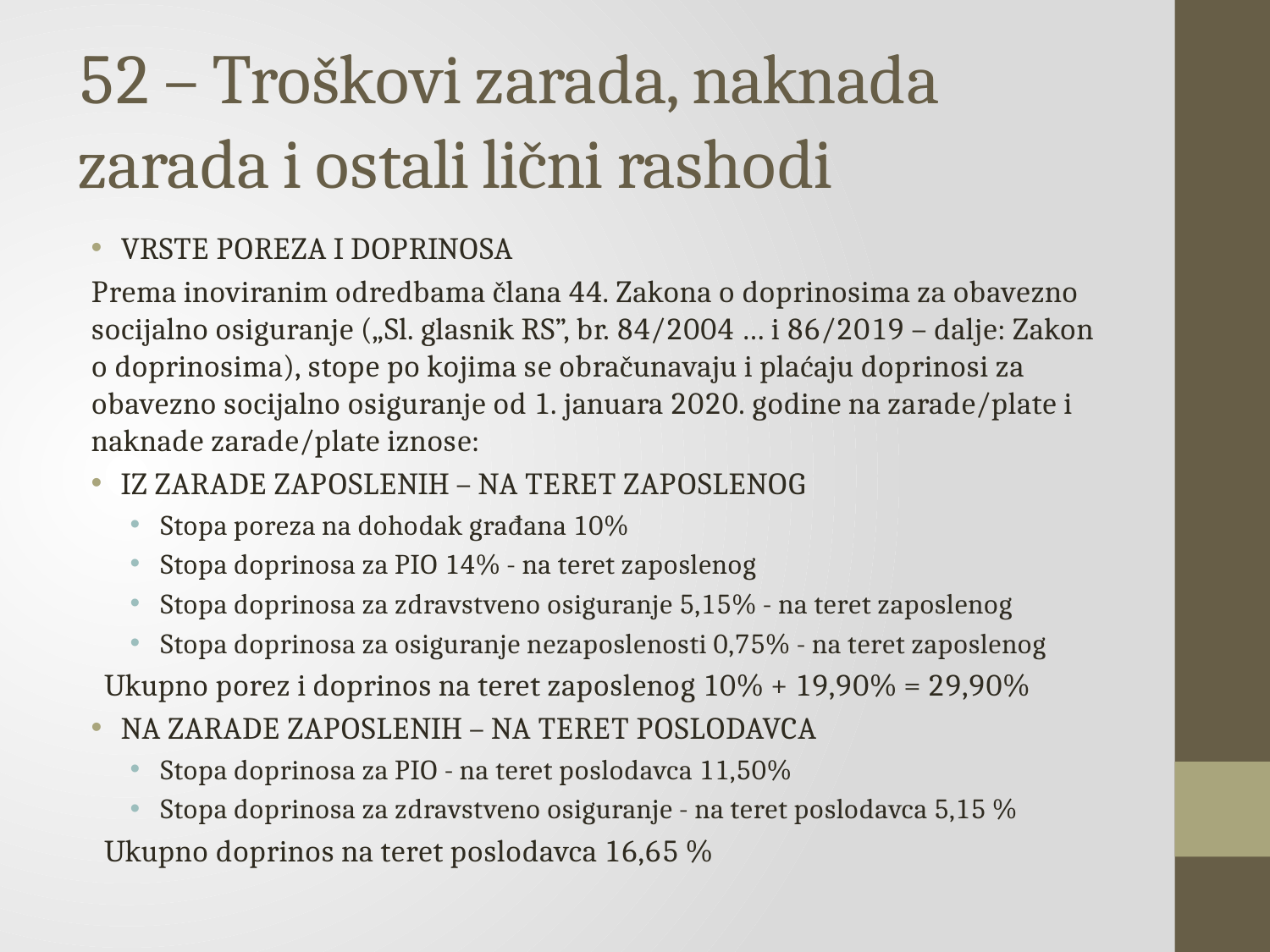

# 52 – Troškovi zarada, naknada zarada i ostali lični rashodi
VRSTE POREZA I DOPRINOSA
Prema inoviranim odredbama člana 44. Zakona o doprinosima za obavezno socijalno osiguranje („Sl. glasnik RS”, br. 84/2004 … i 86/2019 – dalje: Zakon o doprinosima), stope po kojima se obračunavaju i plaćaju doprinosi za obavezno socijalno osiguranje od 1. januara 2020. godine na zarade/plate i naknade zarade/plate iznose:
IZ ZARADE ZAPOSLENIH – NA TERET ZAPOSLENOG
Stopa poreza na dohodak građana 10%
Stopa doprinosa za PIO 14% - na teret zaposlenog
Stopa doprinosa za zdravstveno osiguranje 5,15% - na teret zaposlenog
Stopa doprinosa za osiguranje nezaposlenosti 0,75% - na teret zaposlenog
  Ukupno porez i doprinos na teret zaposlenog 10% + 19,90% = 29,90%
NA ZARADE ZAPOSLENIH – NA TERET POSLODAVCA
Stopa doprinosa za PIO - na teret poslodavca 11,50%
Stopa doprinosa za zdravstveno osiguranje - na teret poslodavca 5,15 %
  Ukupno doprinos na teret poslodavca 16,65 %